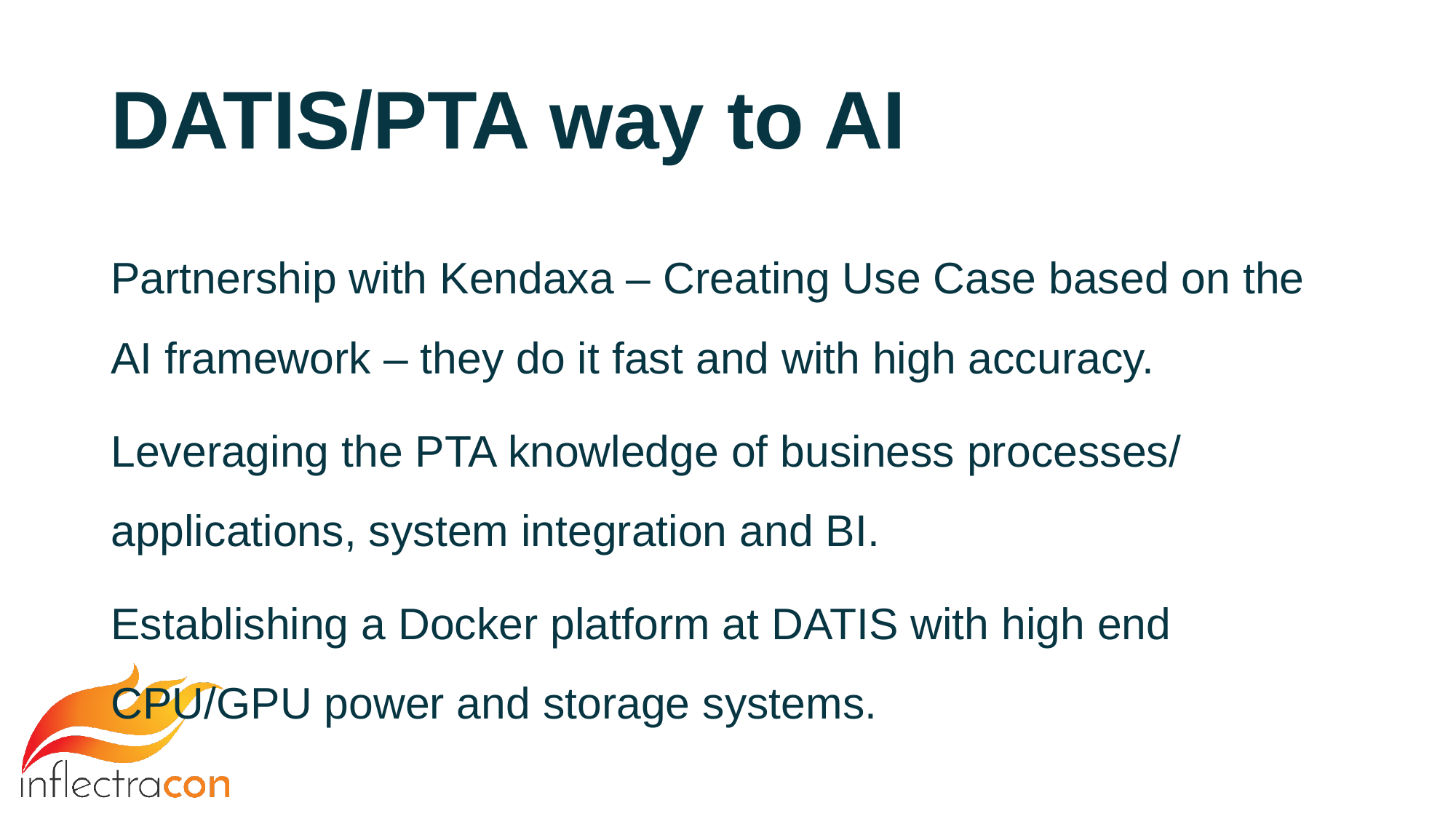

# DATIS/PTA way to AI
Partnership with Kendaxa – Creating Use Case based on the AI framework – they do it fast and with high accuracy.
Leveraging the PTA knowledge of business processes/ applications, system integration and BI.
Establishing a Docker platform at DATIS with high end CPU/GPU power and storage systems.